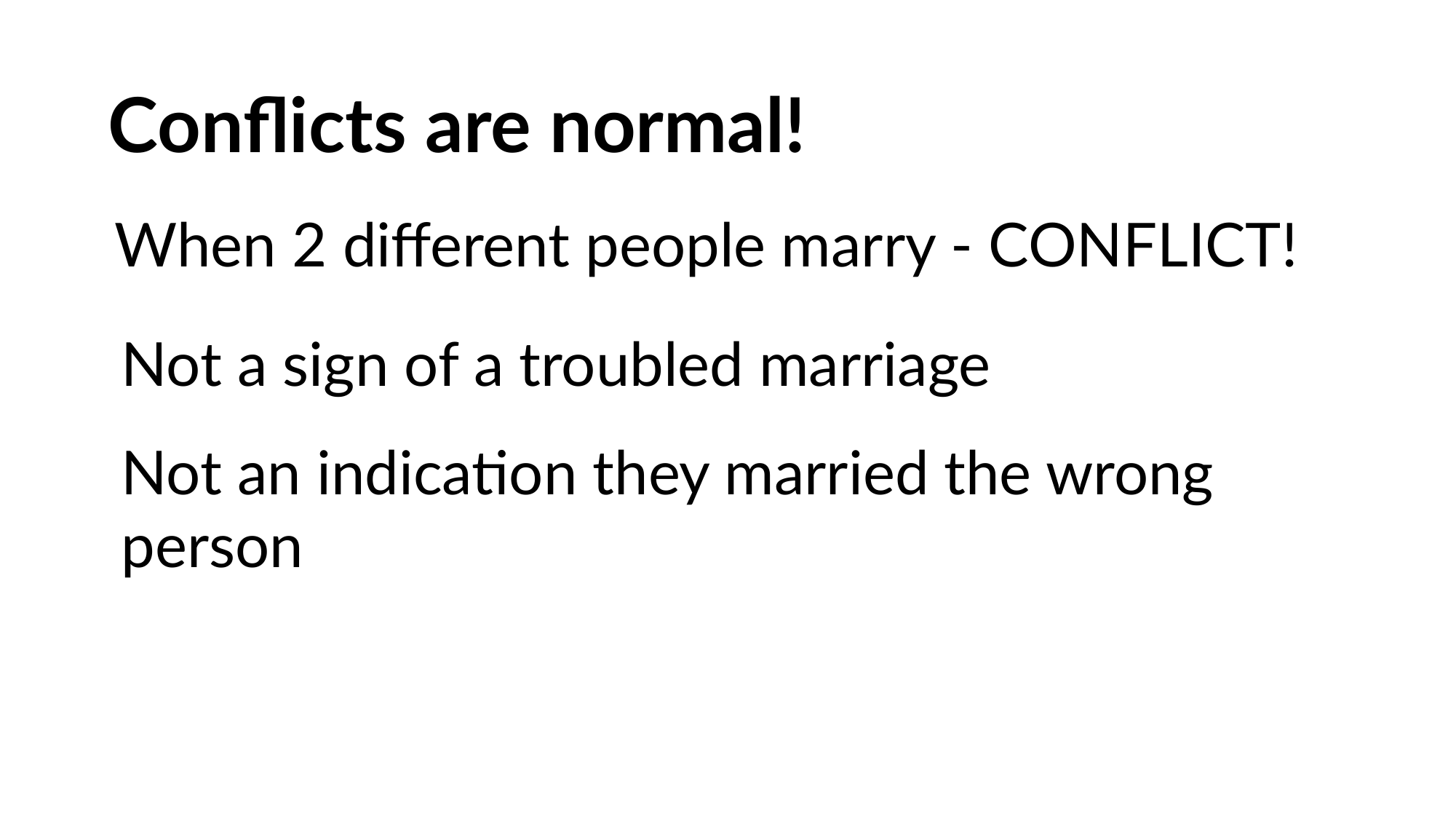

Conflicts are normal!
When 2 different people marry - CONFLICT!
Not a sign of a troubled marriage
Not an indication they married the wrong person